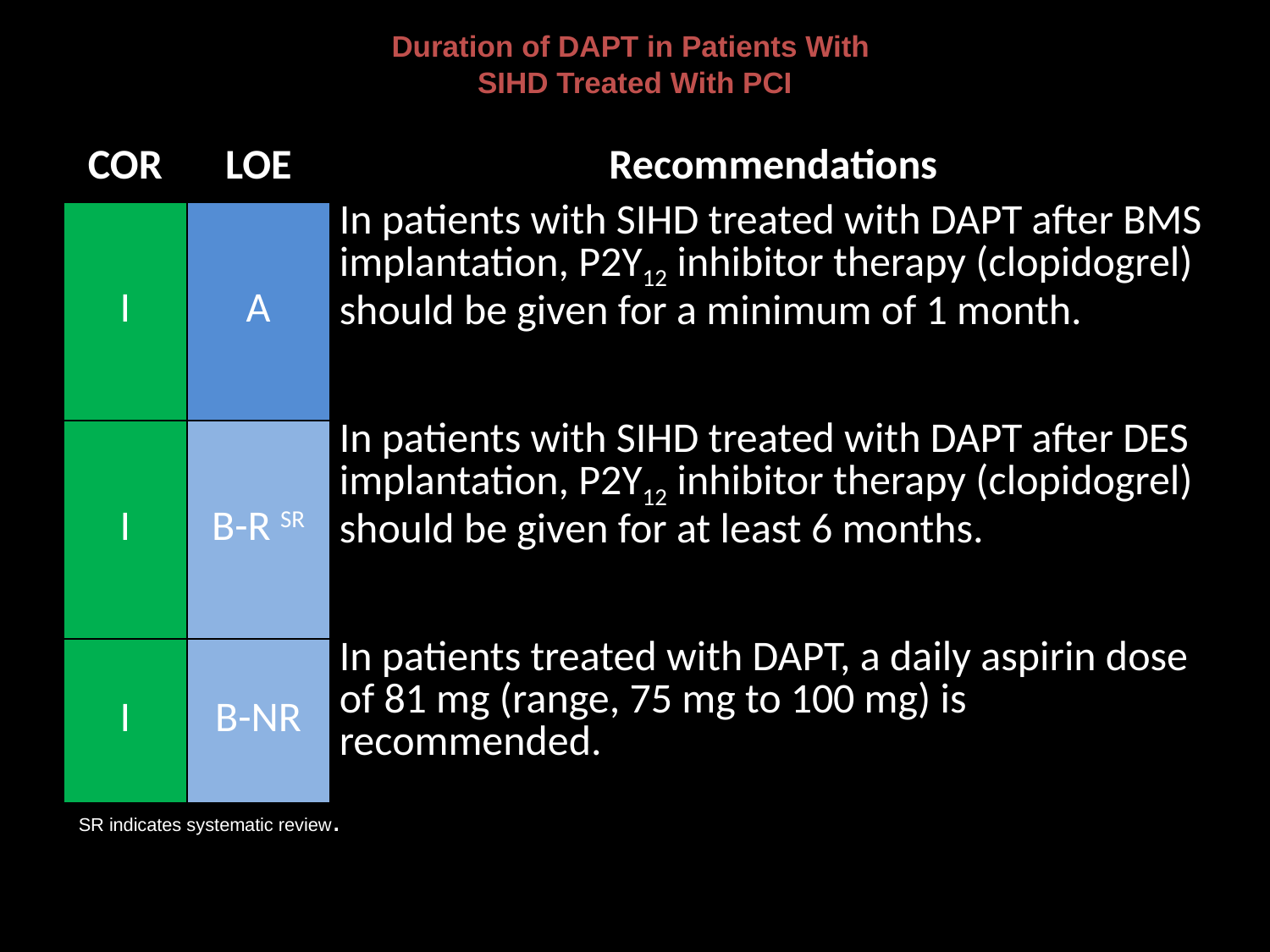

# Duration of DAPT in Patients With SIHD Treated With PCI
| COR | LOE | Recommendations |
| --- | --- | --- |
| I | A | In patients with SIHD treated with DAPT after BMS implantation, P2Y12 inhibitor therapy (clopidogrel) should be given for a minimum of 1 month. |
| I | B-R SR | In patients with SIHD treated with DAPT after DES implantation, P2Y12 inhibitor therapy (clopidogrel) should be given for at least 6 months. |
| I | B-NR | In patients treated with DAPT, a daily aspirin dose of 81 mg (range, 75 mg to 100 mg) is recommended. |
SR indicates systematic review.